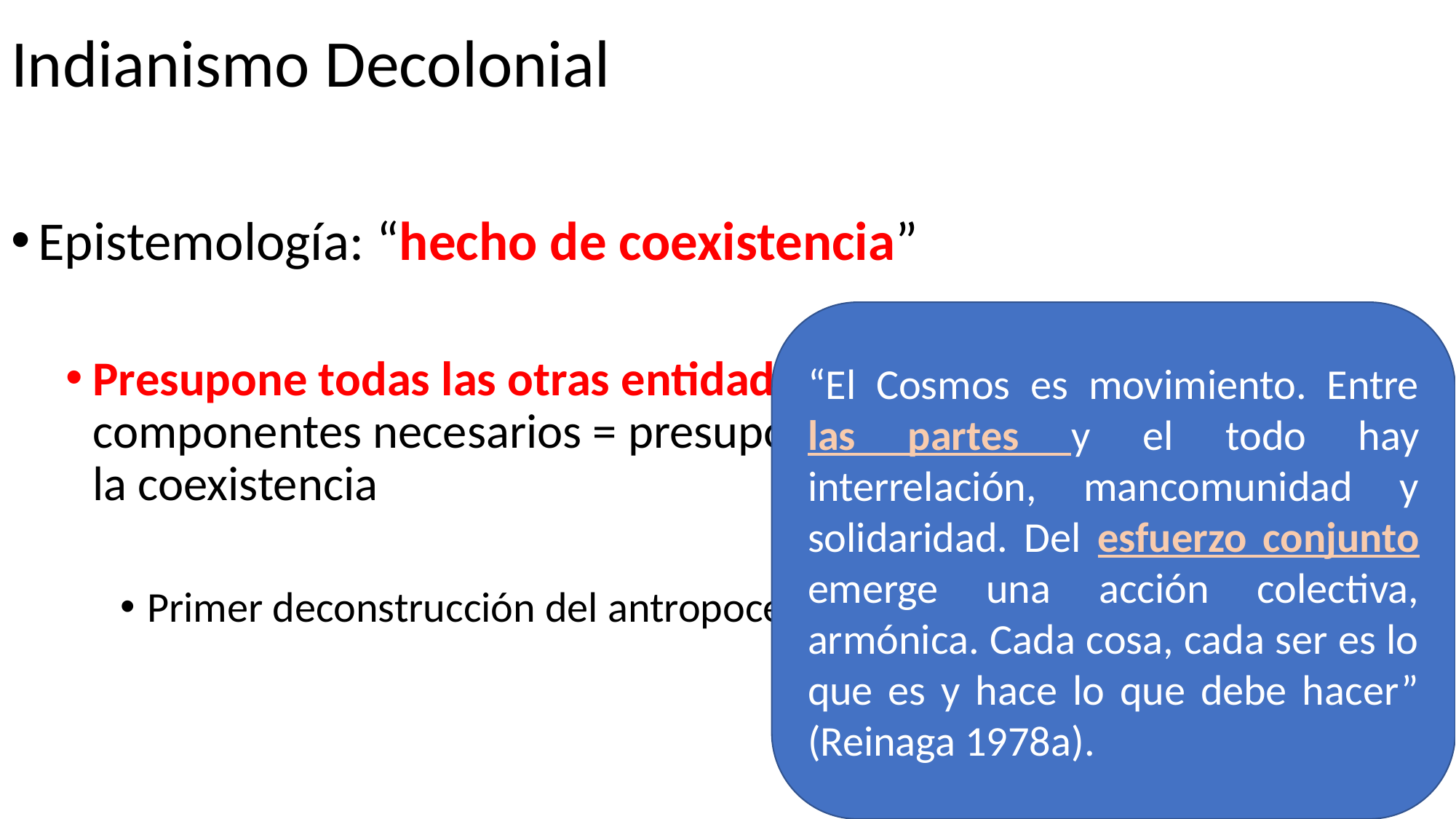

# Indianismo Decolonial

Epistemología: “hecho de coexistencia”

Presupone todas las otras entidades del universo como componentes necesarios = presupone igualdad entre entidades de la coexistencia

Primer deconstrucción del antropocentrismo occidental.
“El Cosmos es movimiento. Entre las partes y el todo hay interrelación, mancomunidad y solidaridad. Del esfuerzo conjunto emerge una acción colectiva, armónica. Cada cosa, cada ser es lo que es y hace lo que debe hacer” (Reinaga 1978a).